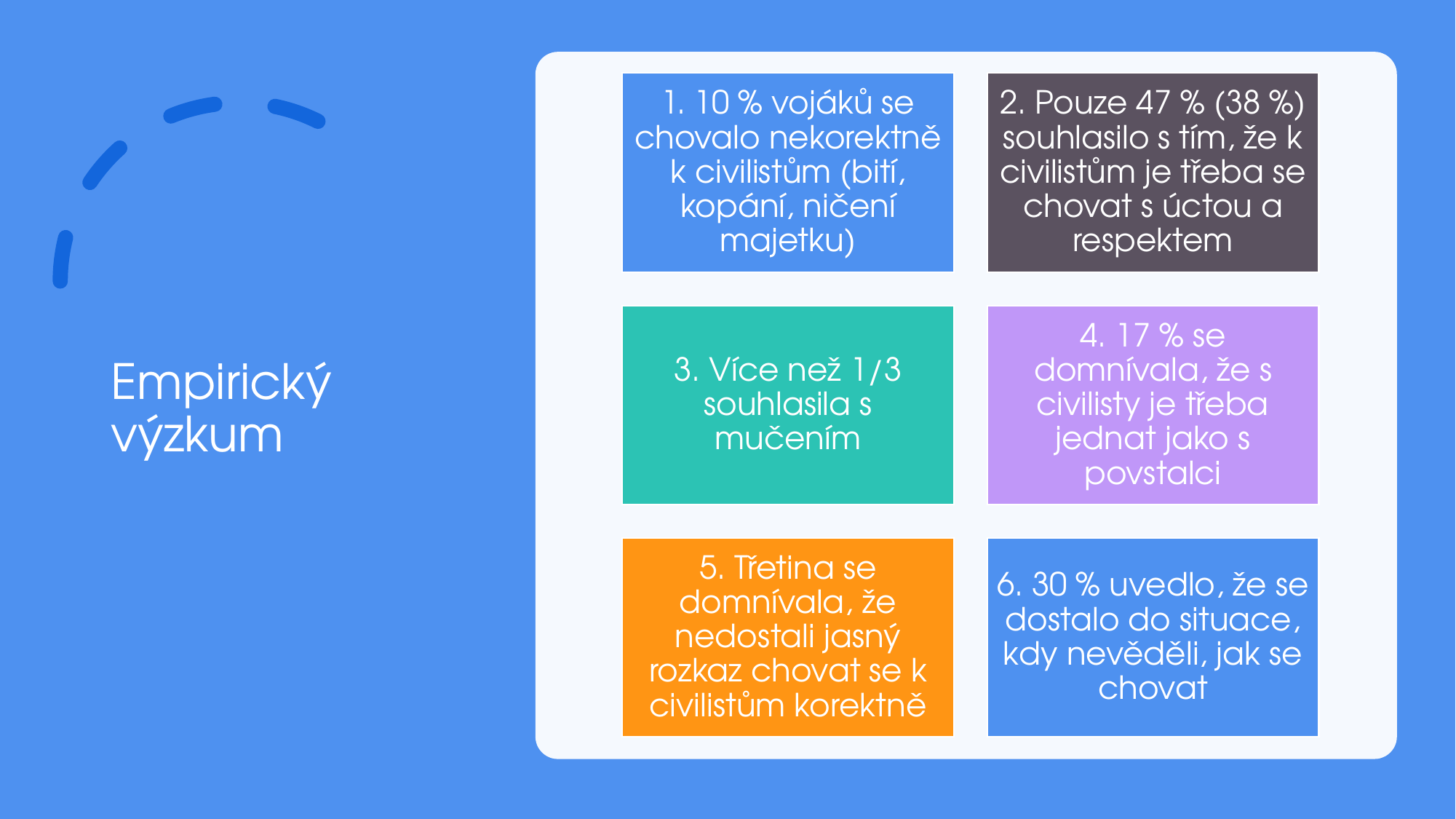

1. 10 % vojáků se chovalo nekorektně k civilistům (bití, kopání, ničení majetku)
2. Pouze 47 % (38 %) souhlasilo s tím, že k civilistům je třeba se chovat s úctou a respektem
3. Více než 1/3 souhlasila s mučením
4. 17 % se domnívala, že s civilisty je třeba jednat jako s povstalci
5. Třetina se domnívala, že nedostali jasný rozkaz chovat se k civilistům korektně
6. 30 % uvedlo, že se dostalo do situace, kdy nevěděli, jak se chovat
# Empirický výzkum